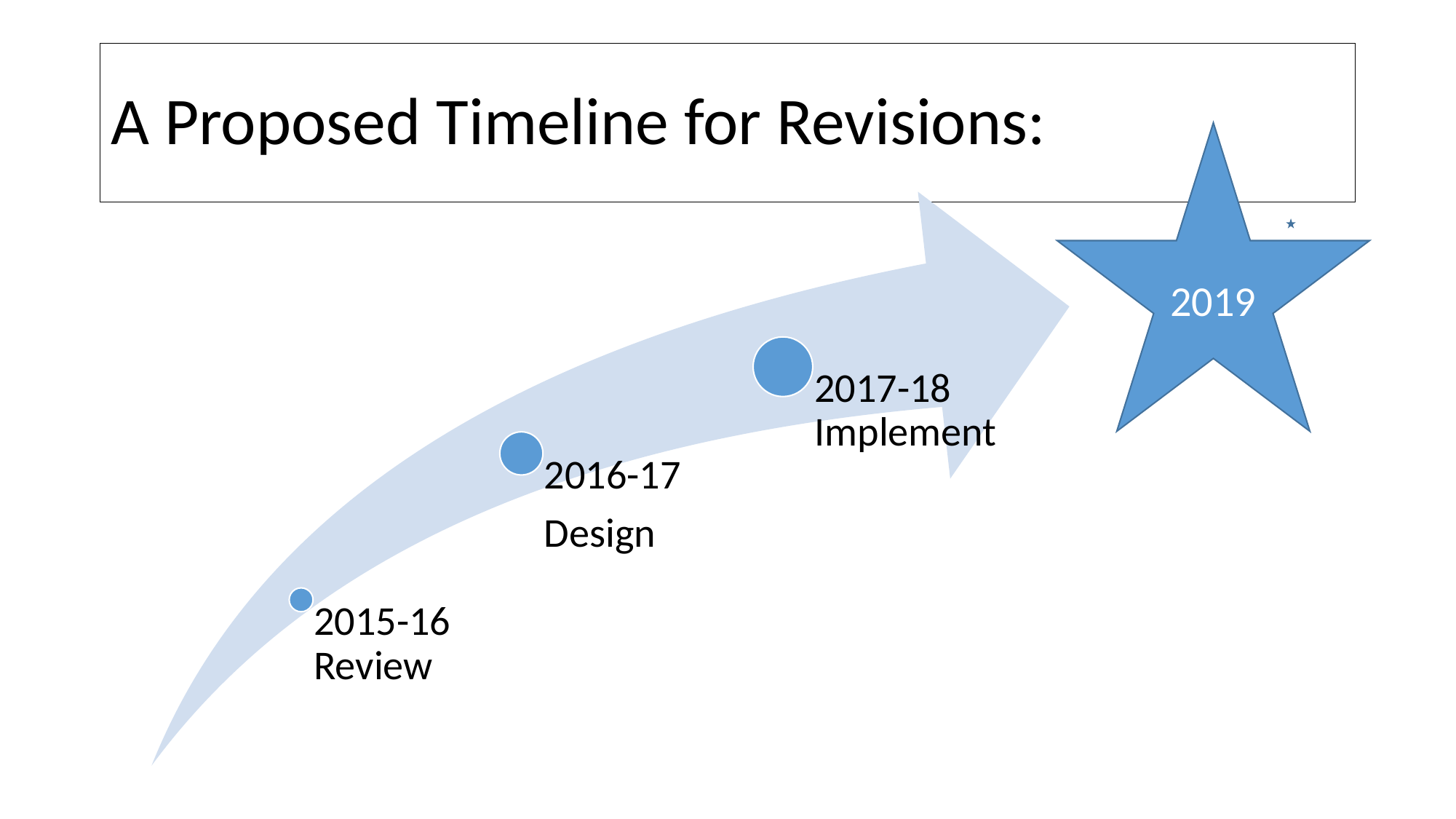

# A Proposed Timeline for Revisions:
2019
2015-16 Review
2016-17
Design
2017-18 Implement